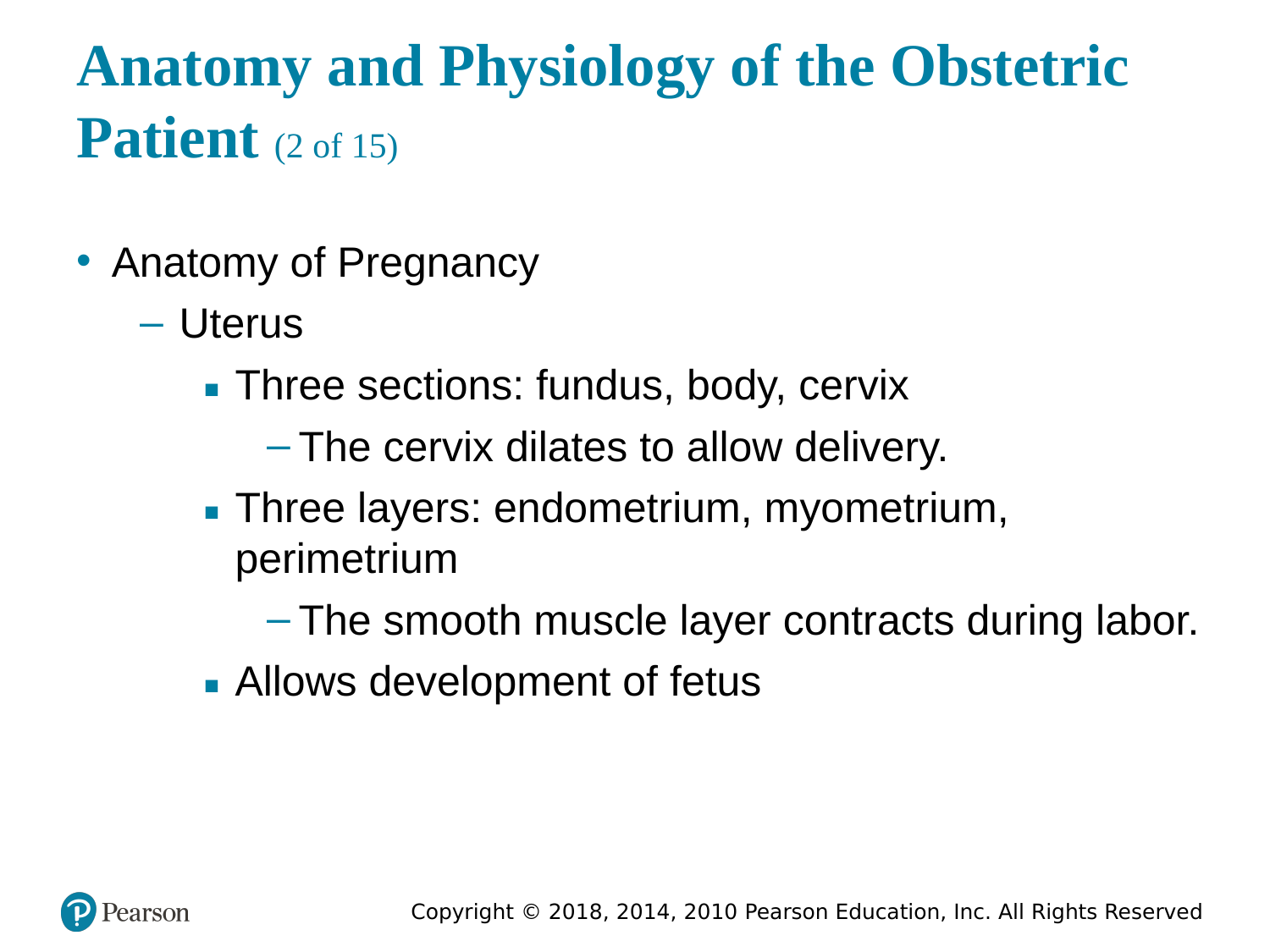

# Anatomy and Physiology of the Obstetric Patient (2 of 15)
Anatomy of Pregnancy
Uterus
Three sections: fundus, body, cervix
The cervix dilates to allow delivery.
Three layers: endometrium, myometrium, perimetrium
The smooth muscle layer contracts during labor.
Allows development of fetus